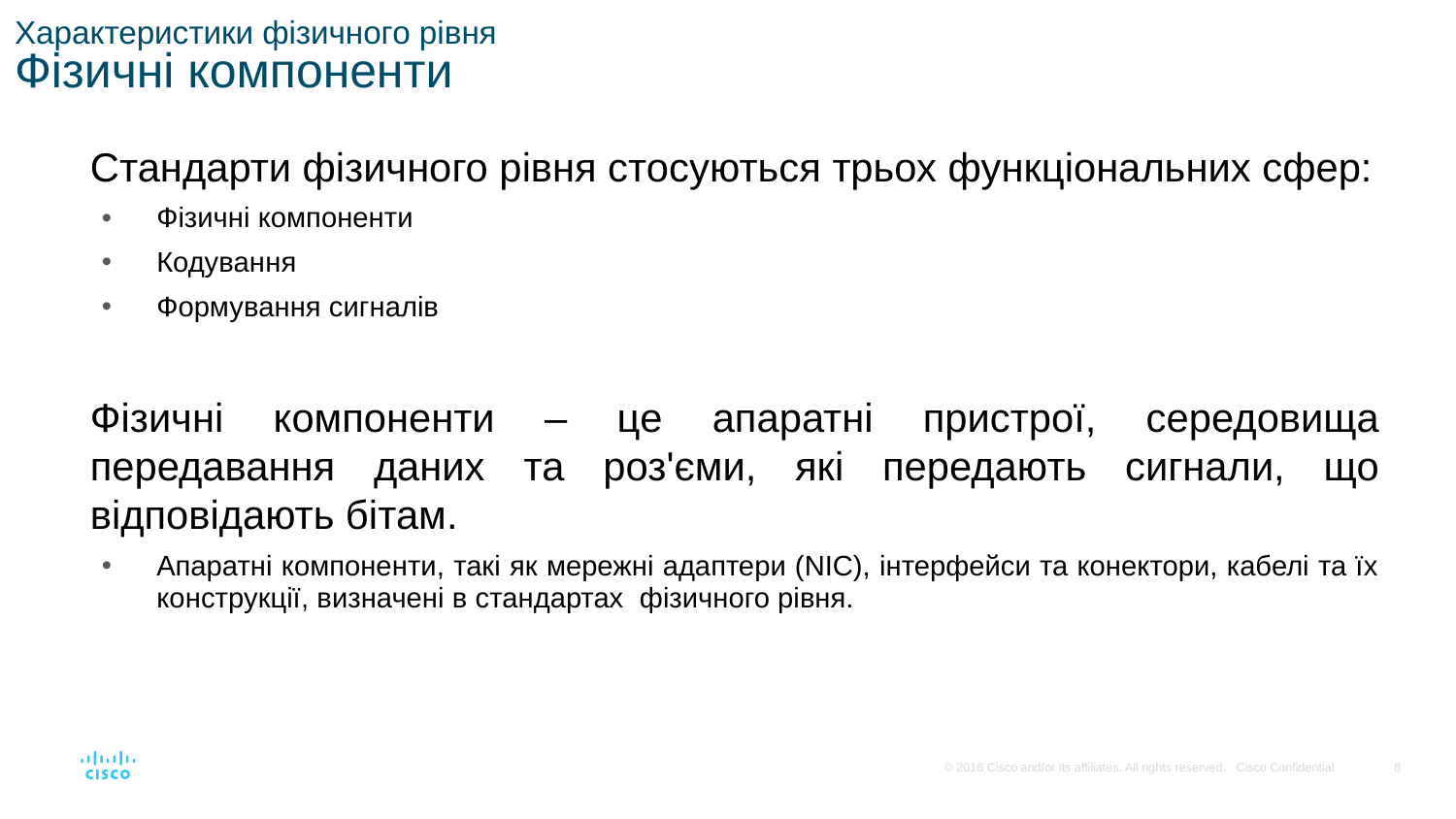

# Характеристики фізичного рівня Фізичні компоненти
Стандарти фізичного рівня стосуються трьох функціональних сфер:
Фізичні компоненти
Кодування
Формування сигналів

Фізичні компоненти – це апаратні пристрої, середовища передавання даних та роз'єми, які передають сигнали, що відповідають бітам.
Апаратні компоненти, такі як мережні адаптери (NIC), інтерфейси та конектори, кабелі та їх конструкції, визначені в стандартах  фізичного рівня.